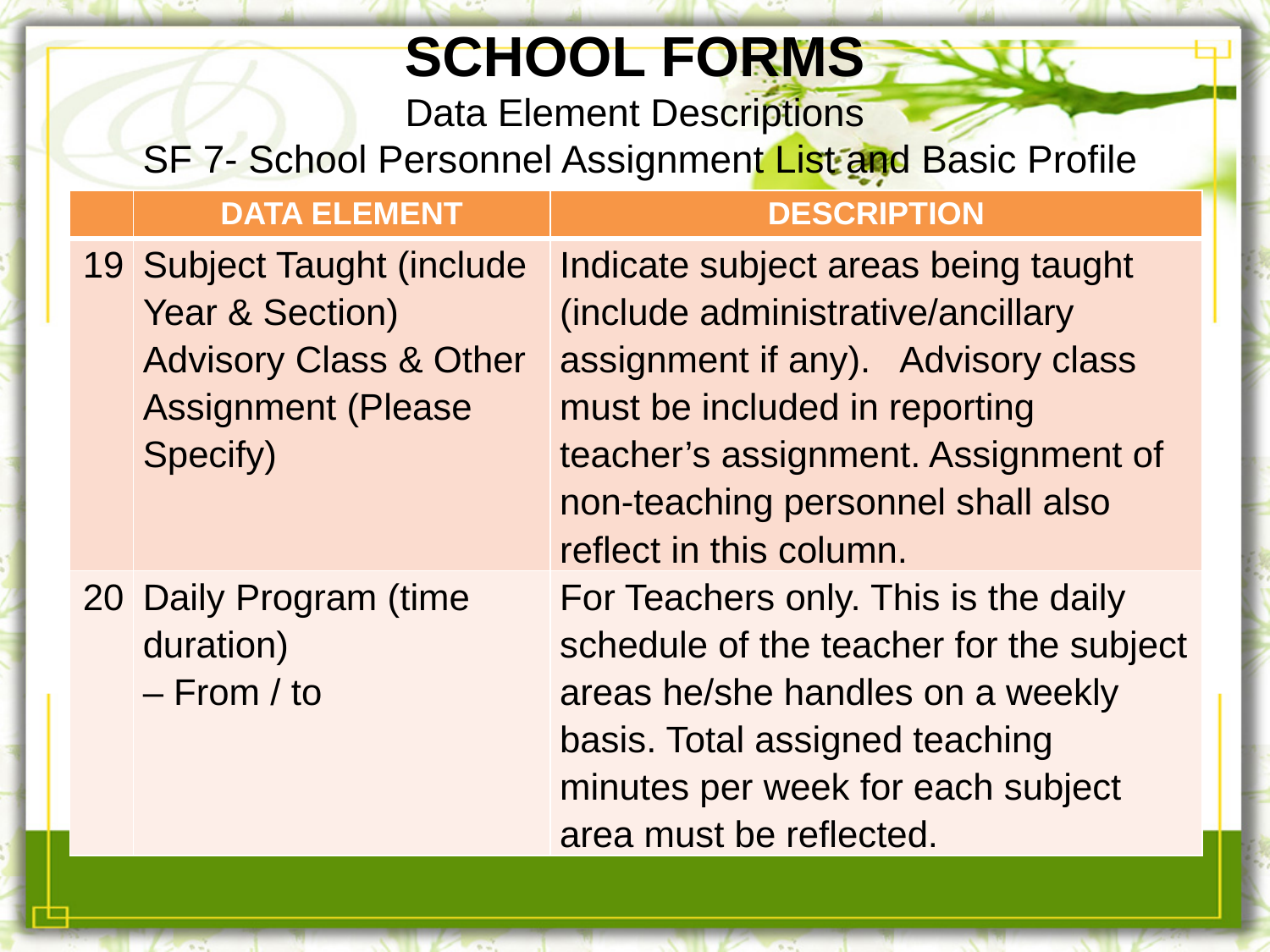

# SCHOOL FORMS Data Element Descriptions SF 7- School Personnel Assignment List and Basic Profile
|  | DATA ELEMENT | DESCRIPTION |
| --- | --- | --- |
| 19 | Subject Taught (include Year & Section) Advisory Class & Other Assignment (Please Specify) | Indicate subject areas being taught (include administrative/ancillary assignment if any). Advisory class must be included in reporting teacher’s assignment. Assignment of non-teaching personnel shall also reflect in this column. |
| 20 | Daily Program (time duration) – From / to | For Teachers only. This is the daily schedule of the teacher for the subject areas he/she handles on a weekly basis. Total assigned teaching minutes per week for each subject area must be reflected. |